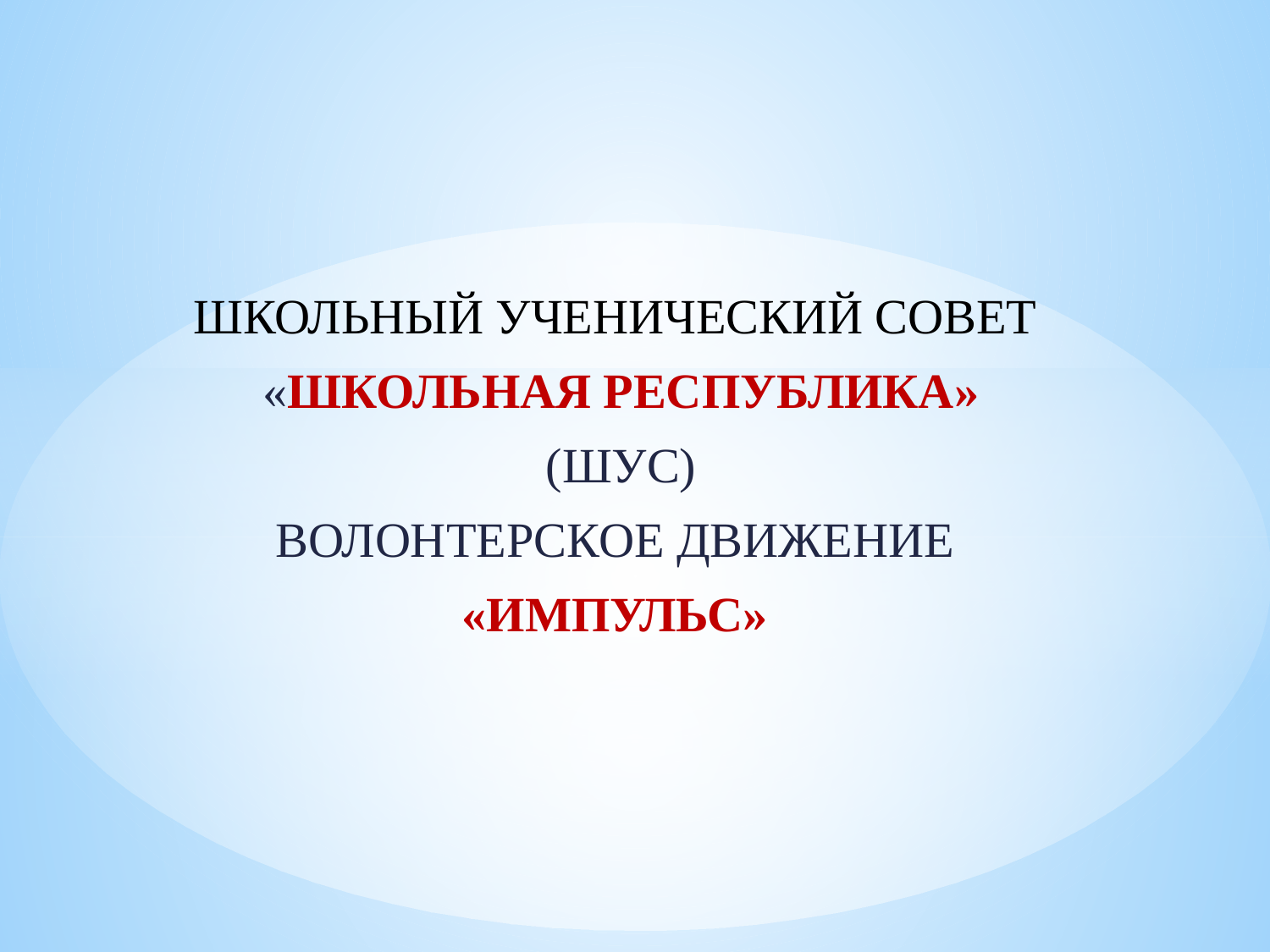

ШКОЛЬНЫЙ УЧЕНИЧЕСКИЙ СОВЕТ
 «ШКОЛЬНАЯ РЕСПУБЛИКА»
 (ШУС)
ВОЛОНТЕРСКОЕ ДВИЖЕНИЕ
«ИМПУЛЬС»